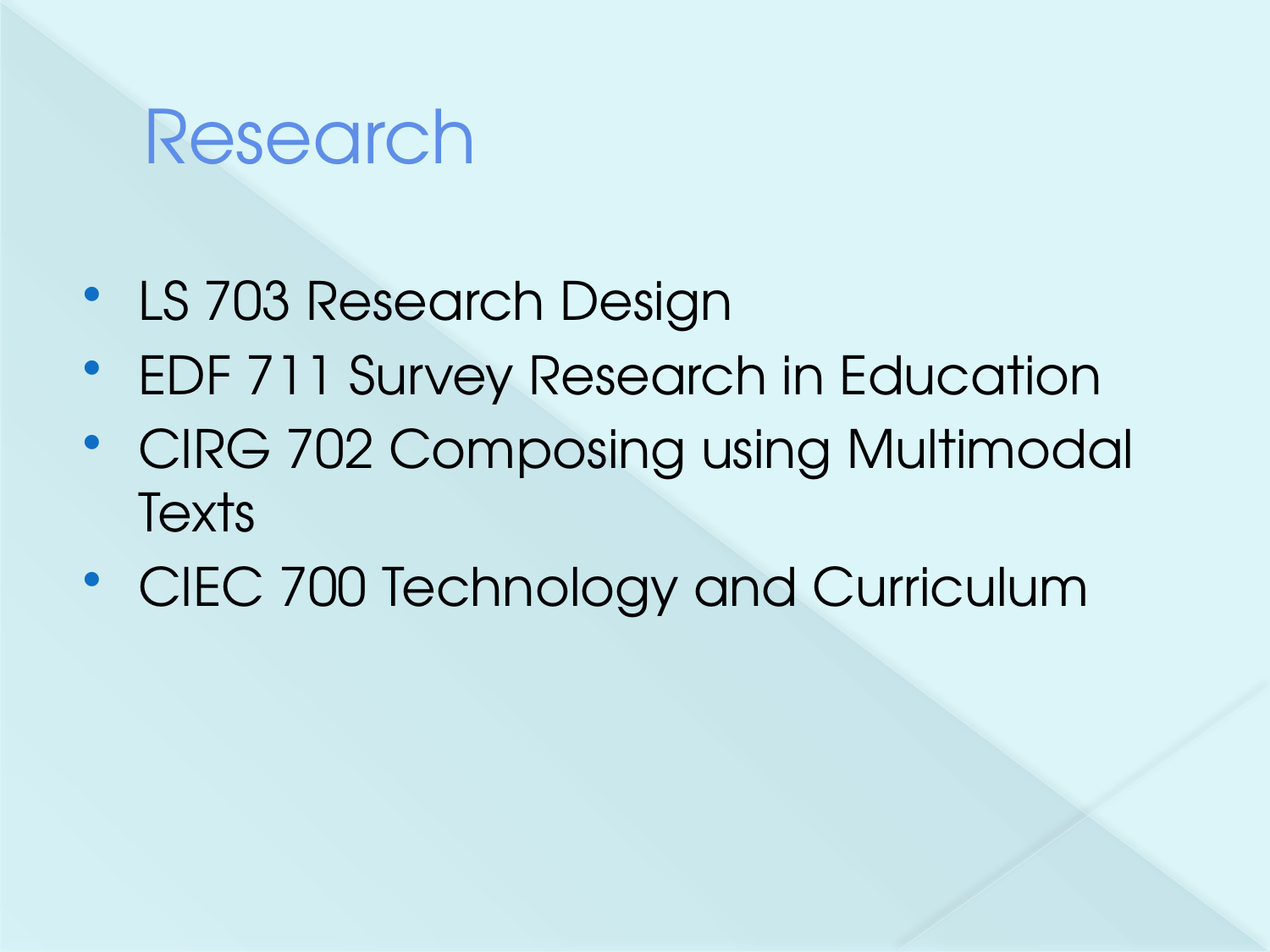

# Research
LS 703 Research Design
EDF 711 Survey Research in Education
CIRG 702 Composing using Multimodal Texts
CIEC 700 Technology and Curriculum